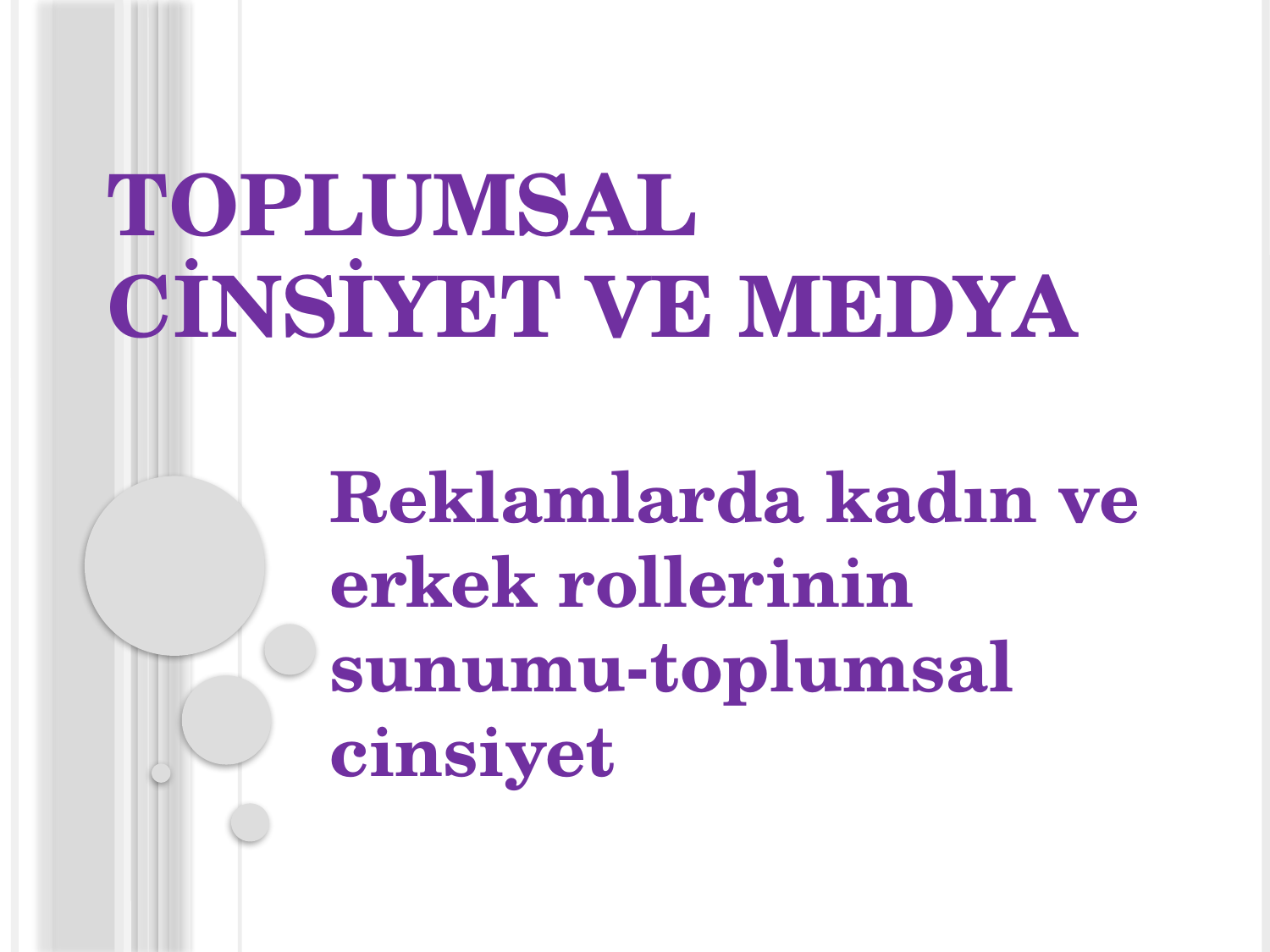

# Toplumsal Cinsiyet ve Medya
Reklamlarda kadın ve erkek rollerinin sunumu-toplumsal cinsiyet